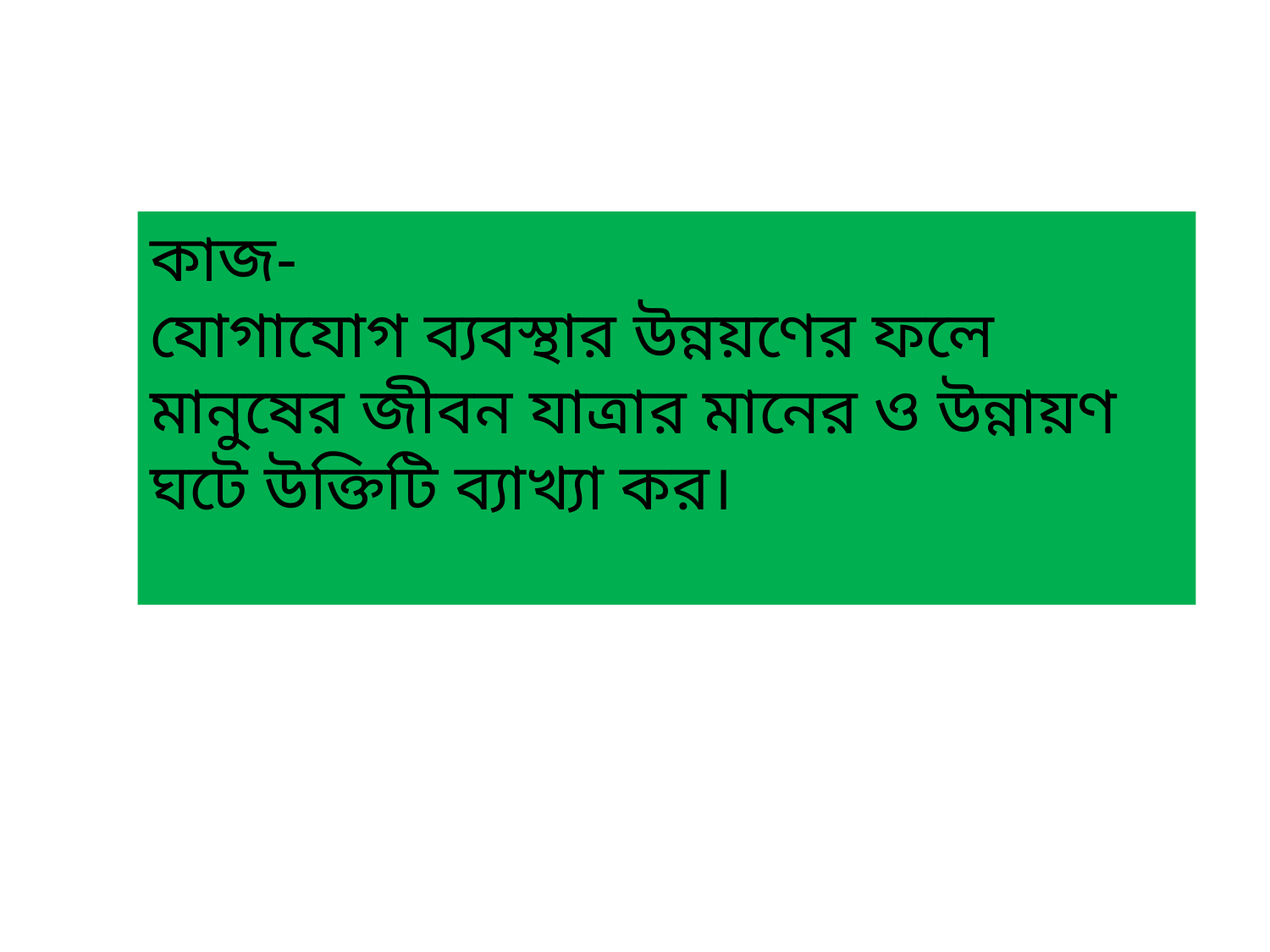

কাজ-
যোগাযোগ ব্যবস্থার উন্নয়ণের ফলে মানুষের জীবন যাত্রার মানের ও উন্নায়ণ ঘটে উক্তিটি ব্যাখ্যা কর।